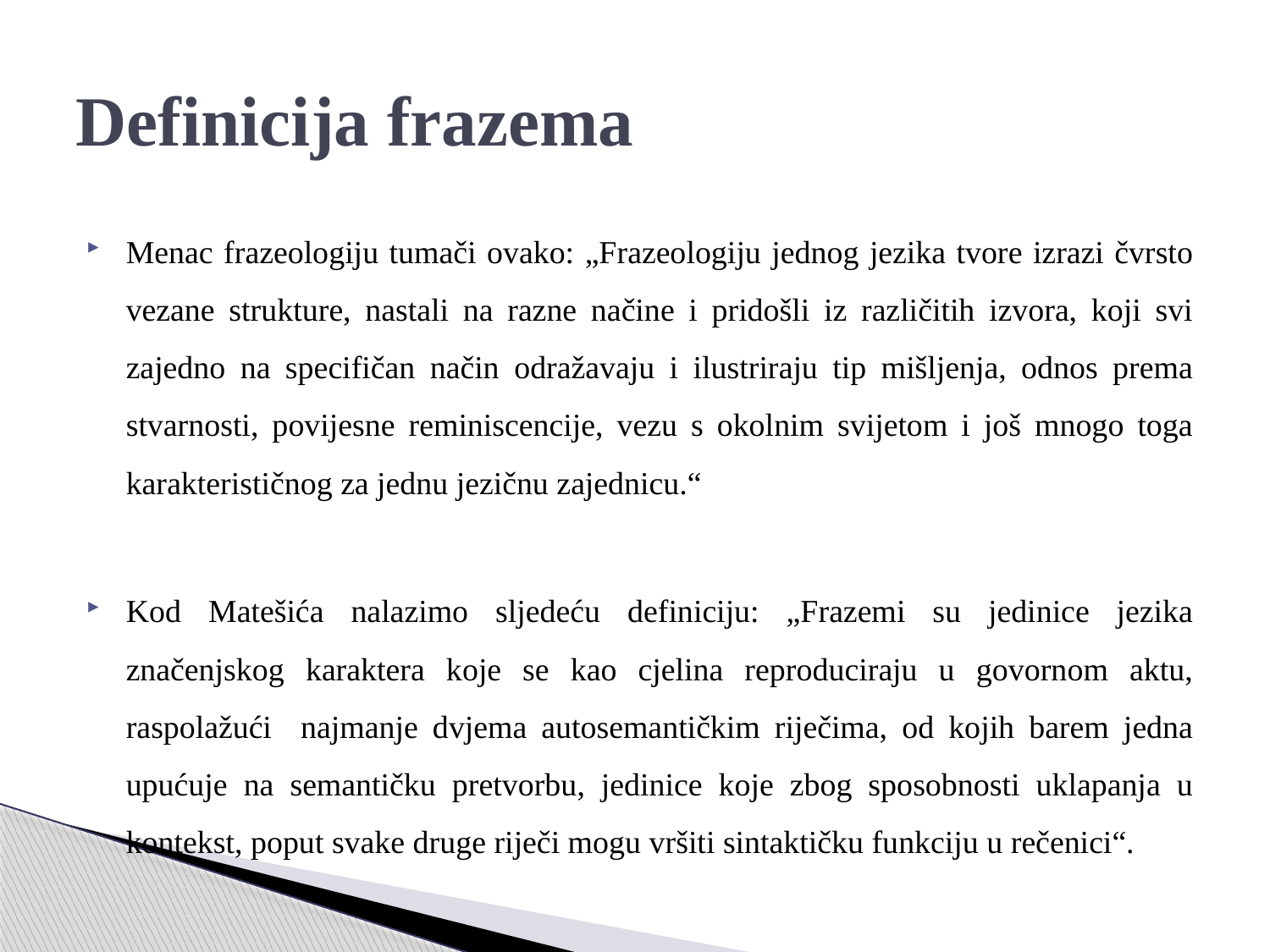

# Definicija frazema
Menac frazeologiju tumači ovako: „Frazeologiju jednog jezika tvore izrazi čvrsto vezane strukture, nastali na razne načine i pridošli iz različitih izvora, koji svi zajedno na specifičan način odražavaju i ilustriraju tip mišljenja, odnos prema stvarnosti, povijesne reminiscencije, vezu s okolnim svijetom i još mnogo toga karakterističnog za jednu jezičnu zajednicu.“

Kod Matešića nalazimo sljedeću definiciju: „Frazemi su jedinice jezika značenjskog karaktera koje se kao cjelina reproduciraju u govornom aktu, raspolažući  najmanje dvjema autosemantičkim riječima, od kojih barem jedna upućuje na semantičku pretvorbu, jedinice koje zbog sposobnosti uklapanja u kontekst, poput svake druge riječi mogu vršiti sintaktičku funkciju u rečenici“.